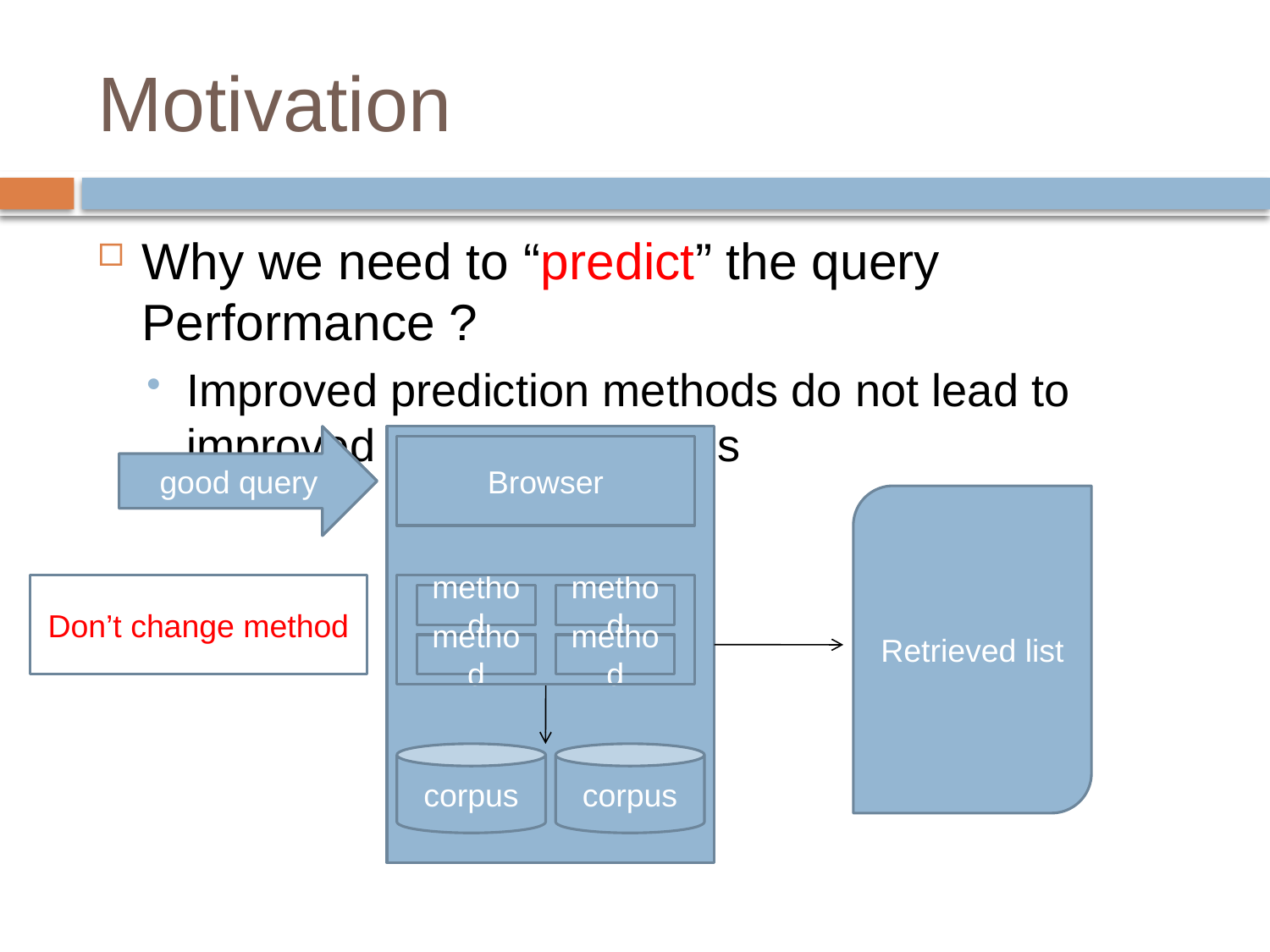

# Motivation
Why we need to “predict” the query Performance ?
Improved prediction methods do not lead to improved retrieval methods
Bad query
Browser
method
method
method
method
corpus
corpus

Retrieved list
 good query
Don’t change method